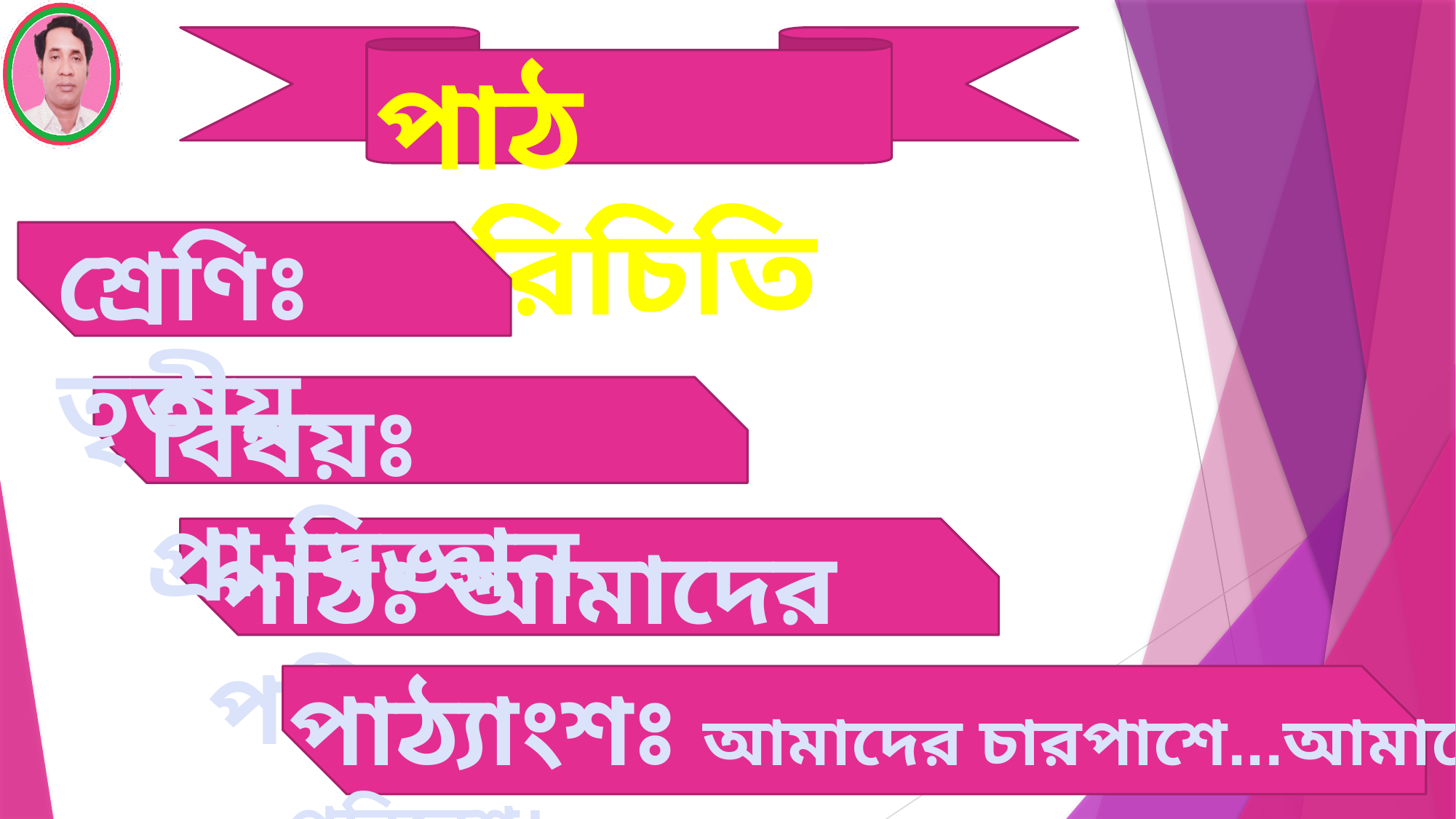

পাঠ পরিচিতি
শ্রেণিঃ তৃতীয়

বিষয়ঃ প্রা.বিজ্ঞান

পাঠঃ আমাদের পরিবেশ
পাঠ্যাংশঃ আমাদের চারপাশে...আমাদের পরিবেশ।